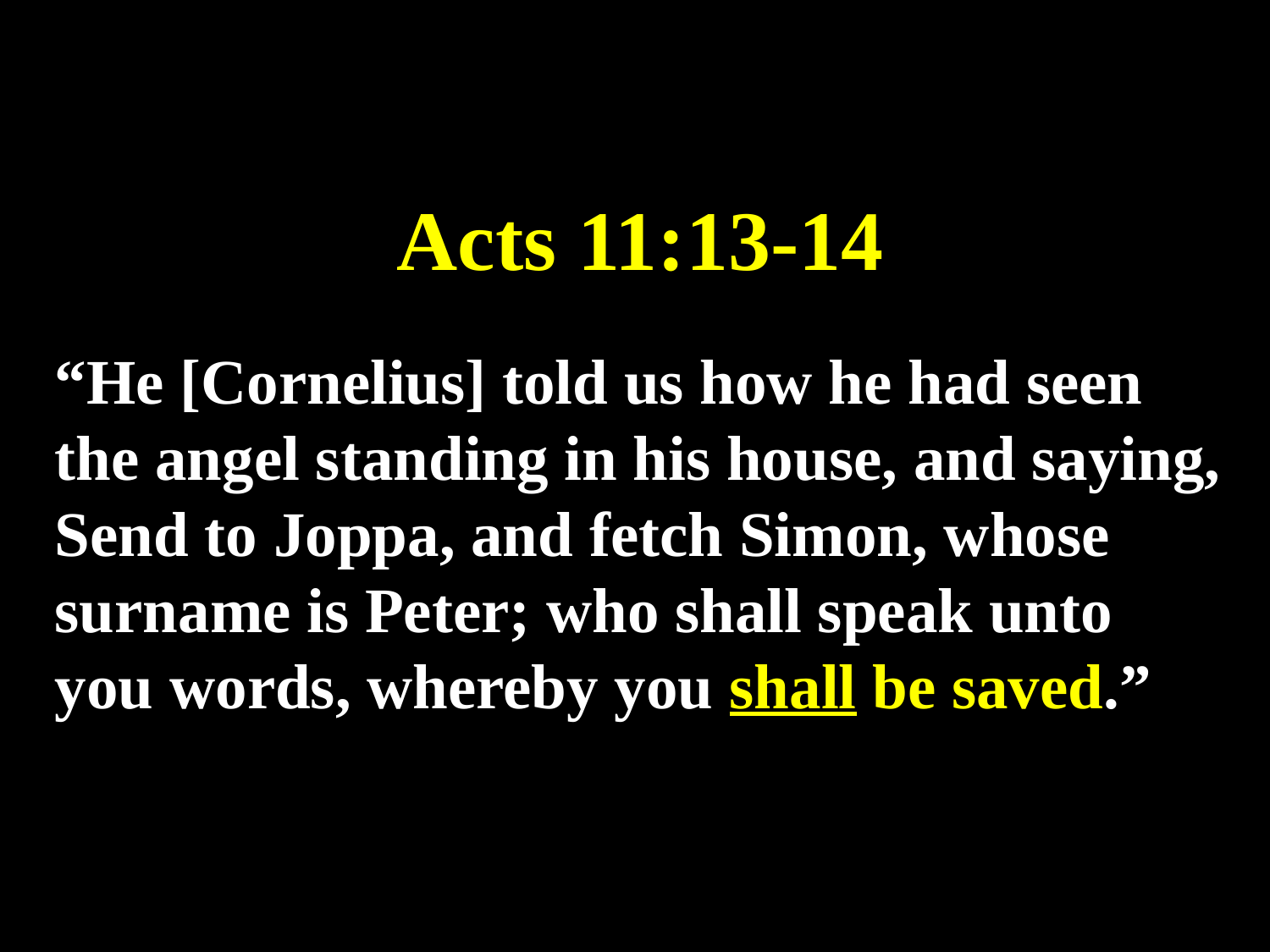

Acts 11:13-14
“He [Cornelius] told us how he had seen the angel standing in his house, and saying, Send to Joppa, and fetch Simon, whose surname is Peter; who shall speak unto you words, whereby you shall be saved.”